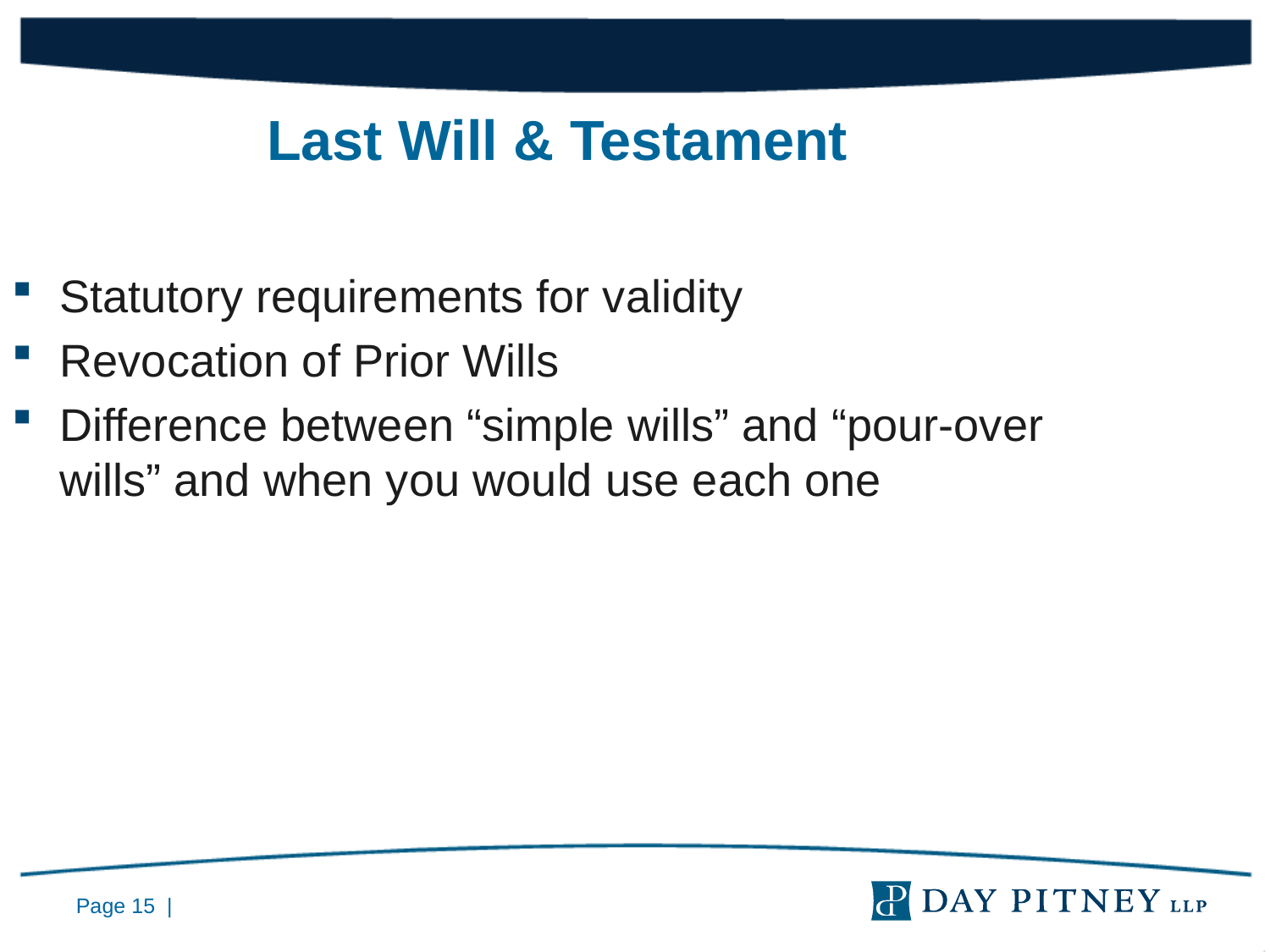

Last Will & Testament

Statutory requirements for validity
Revocation of Prior Wills
Difference between “simple wills” and “pour-over wills” and when you would use each one